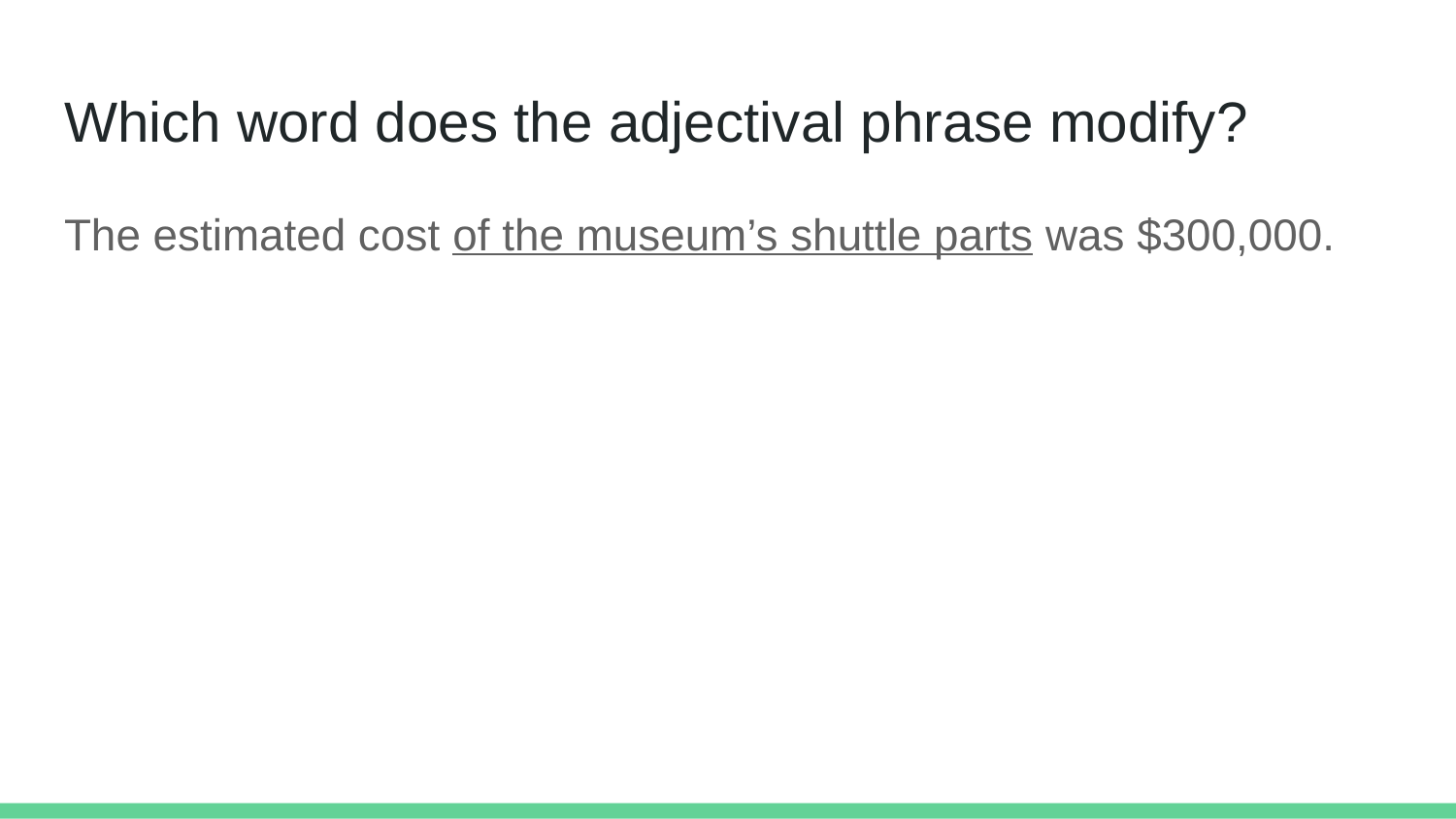

# Which word does the adjectival phrase modify?

The estimated cost of the museum’s shuttle parts was $300,000.